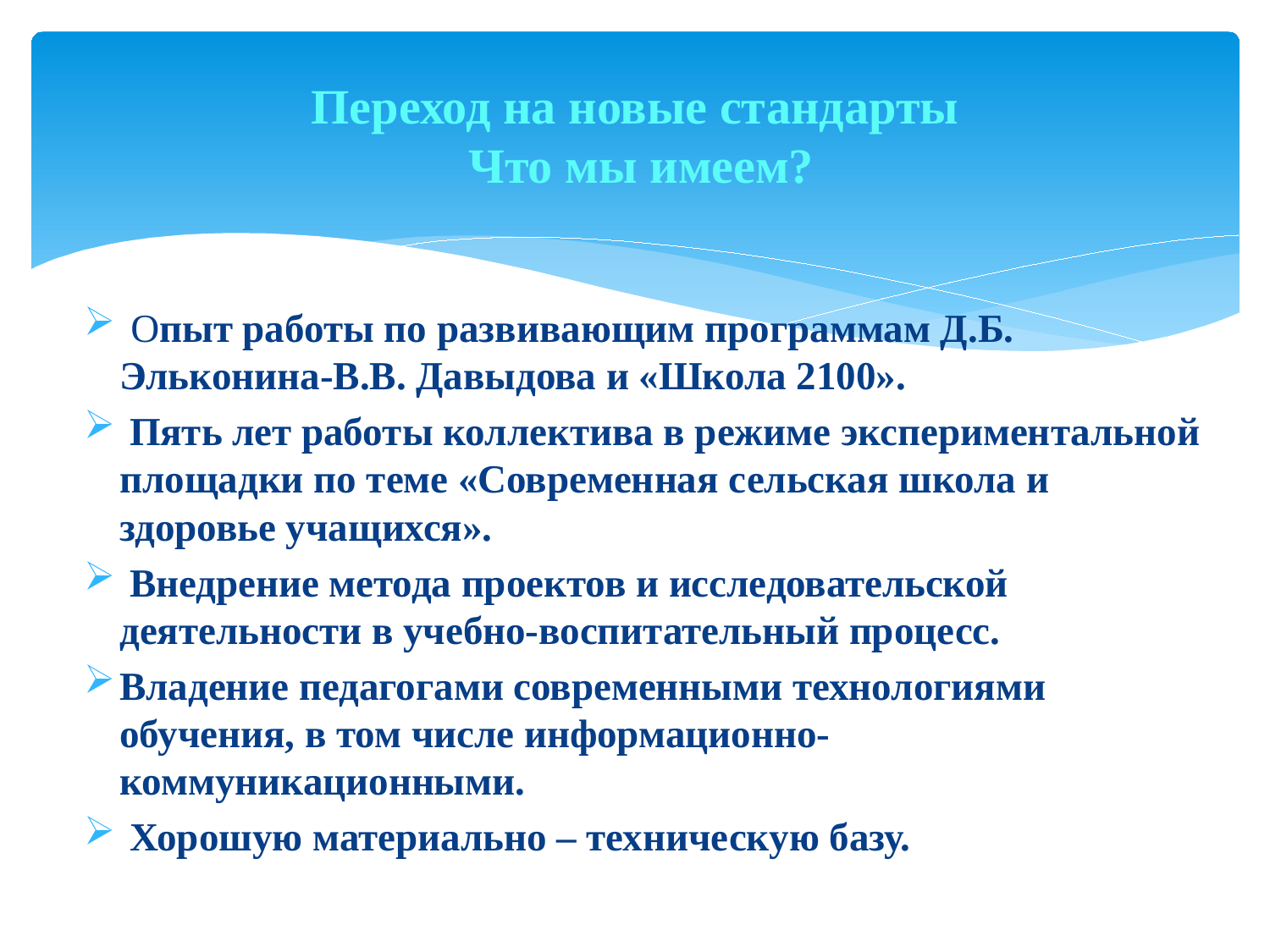

# Переход на новые стандарты Что мы имеем?
 Опыт работы по развивающим программам Д.Б. Эльконина-В.В. Давыдова и «Школа 2100».
 Пять лет работы коллектива в режиме экспериментальной площадки по теме «Современная сельская школа и здоровье учащихся».
 Внедрение метода проектов и исследовательской деятельности в учебно-воспитательный процесс.
Владение педагогами современными технологиями обучения, в том числе информационно-коммуникационными.
 Хорошую материально – техническую базу.